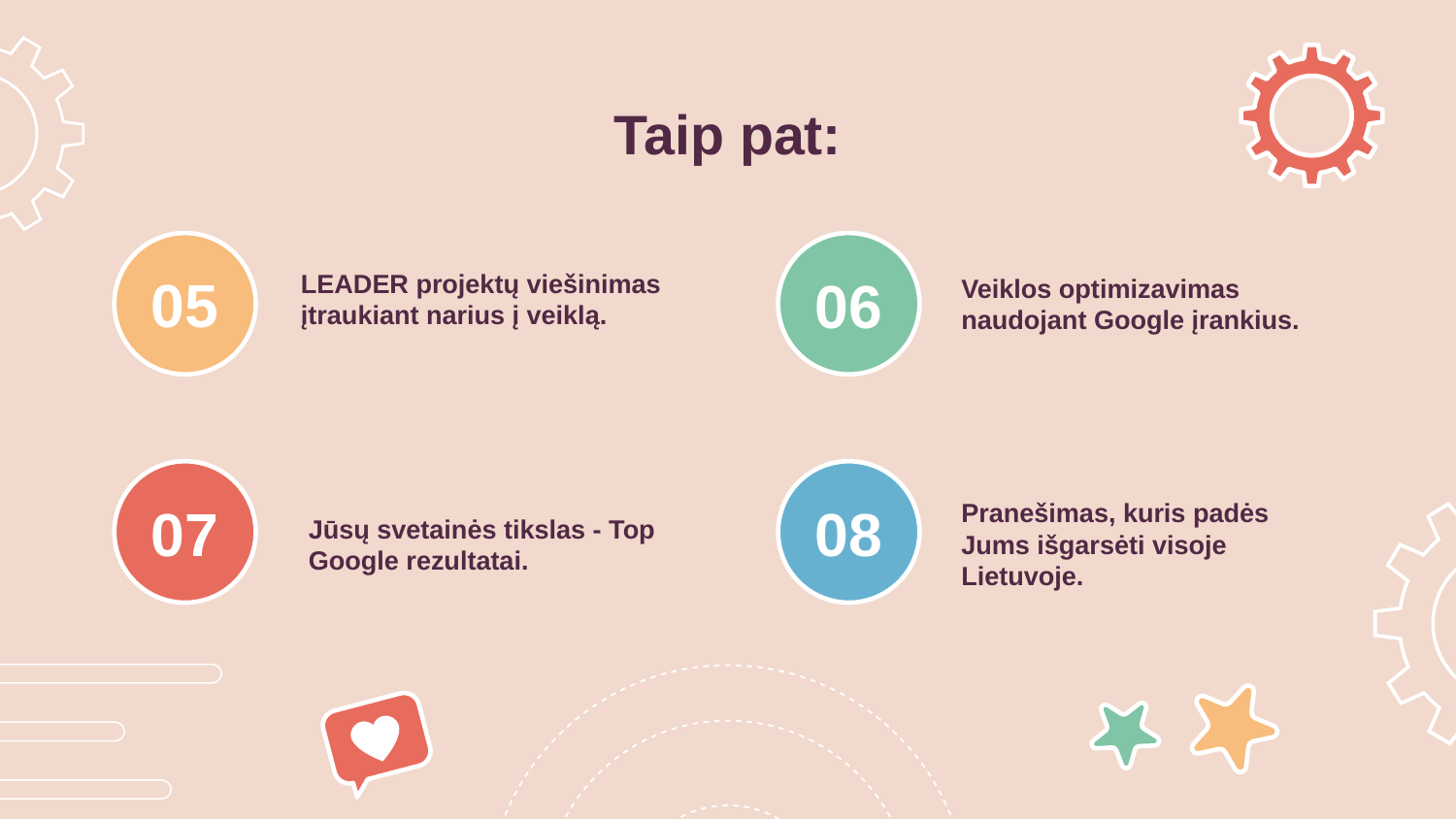

Taip pat:
LEADER projektų viešinimas įtraukiant narius į veiklą.

Veiklos optimizavimas naudojant Google įrankius.
# 05
06
Jūsų svetainės tikslas - Top Google rezultatai.

Pranešimas, kuris padės Jums išgarsėti visoje Lietuvoje.
07
08